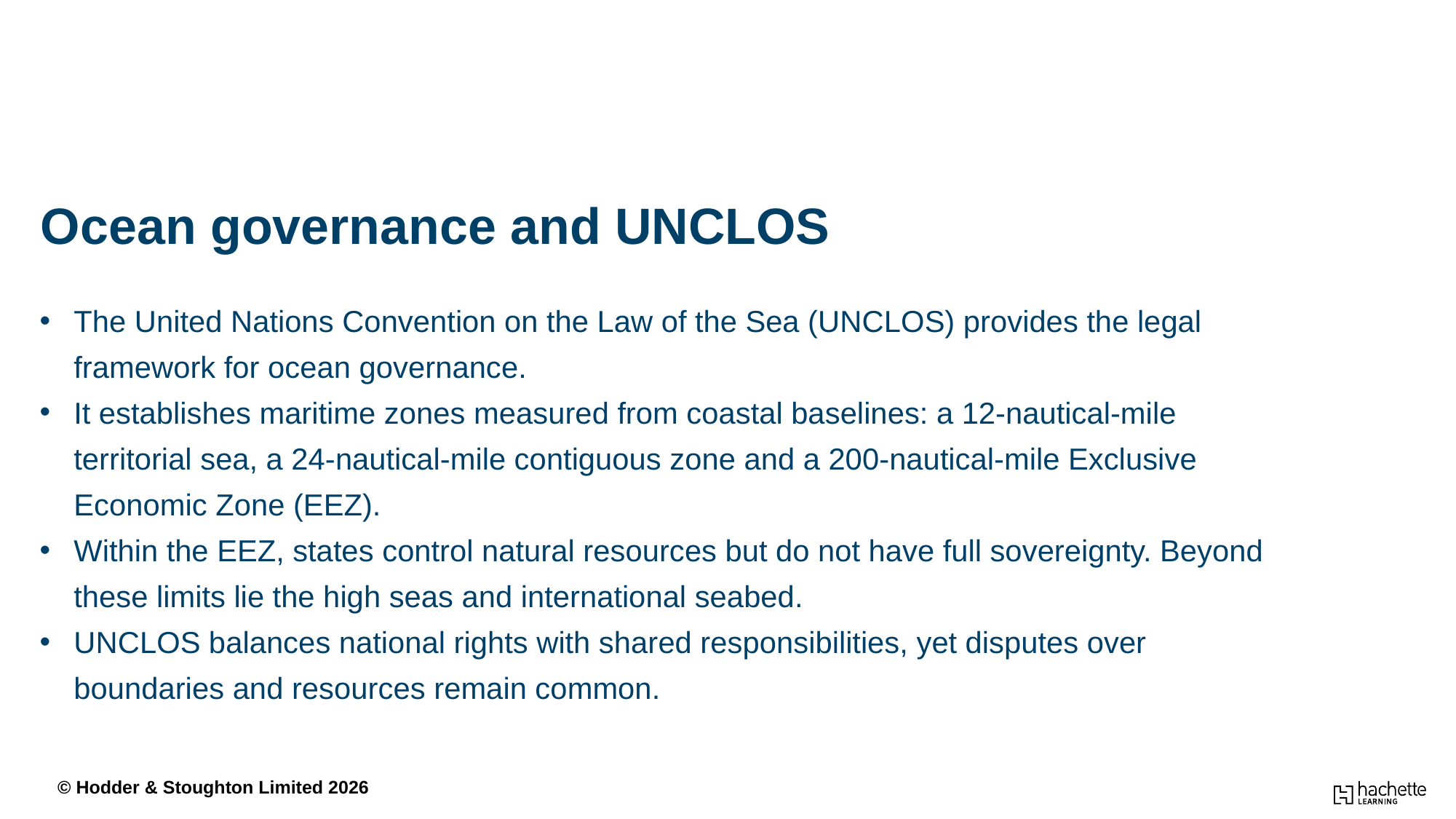

Ocean governance and UNCLOS
The United Nations Convention on the Law of the Sea (UNCLOS) provides the legal framework for ocean governance.
It establishes maritime zones measured from coastal baselines: a 12‑nautical‑mile territorial sea, a 24‑nautical‑mile contiguous zone and a 200‑nautical‑mile Exclusive Economic Zone (EEZ).
Within the EEZ, states control natural resources but do not have full sovereignty. Beyond these limits lie the high seas and international seabed.
UNCLOS balances national rights with shared responsibilities, yet disputes over boundaries and resources remain common.
© Hodder & Stoughton Limited 2026